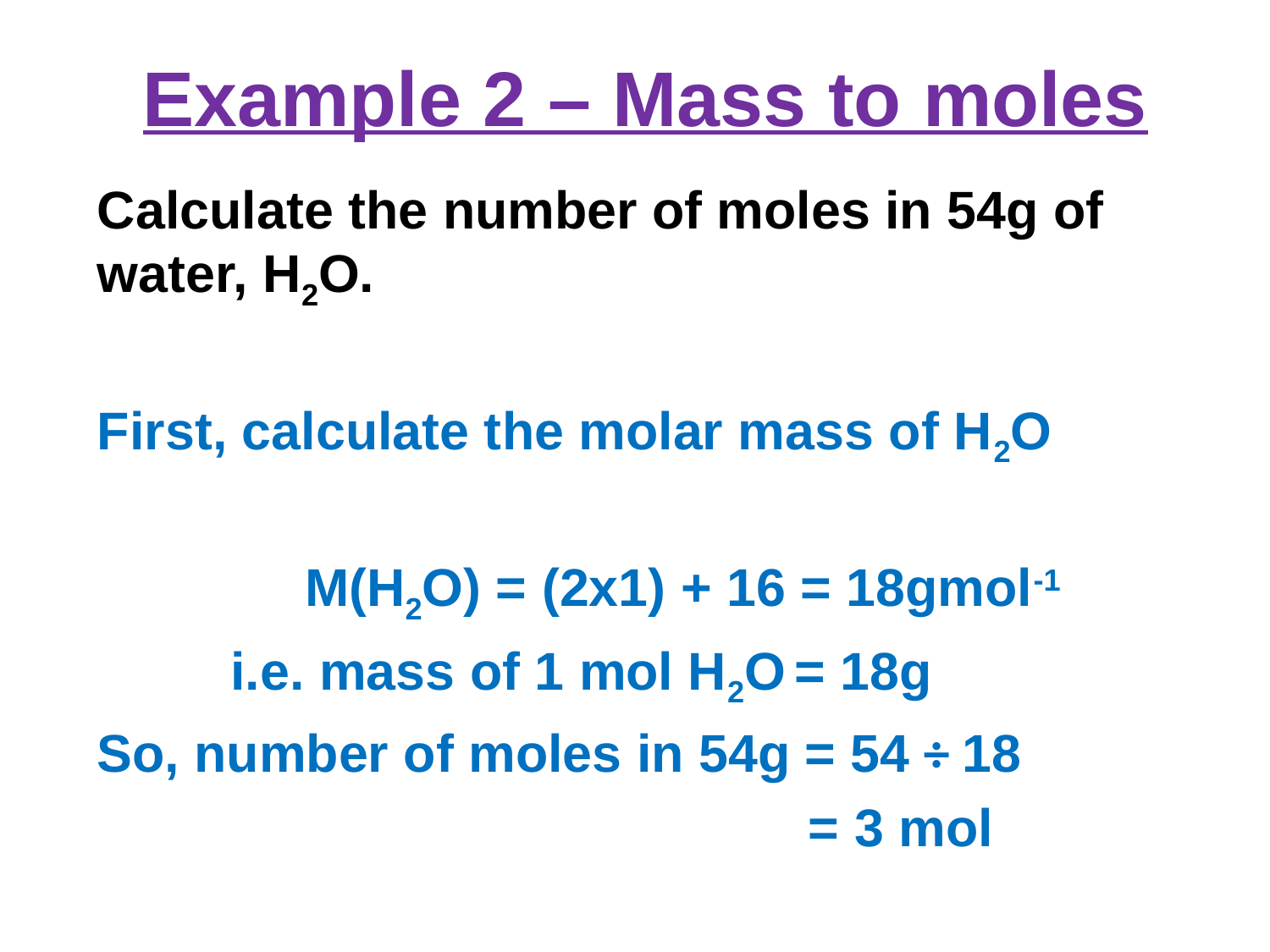

# Example 2 – Mass to moles
Calculate the number of moles in 54g of water, H2O.

First, calculate the molar mass of H2O

              M(H2O) = (2x1) + 16 = 18gmol-1
         i.e. mass of 1 mol H2O = 18g
So, number of moles in 54g = 54 ÷ 18
                                                = 3 mol